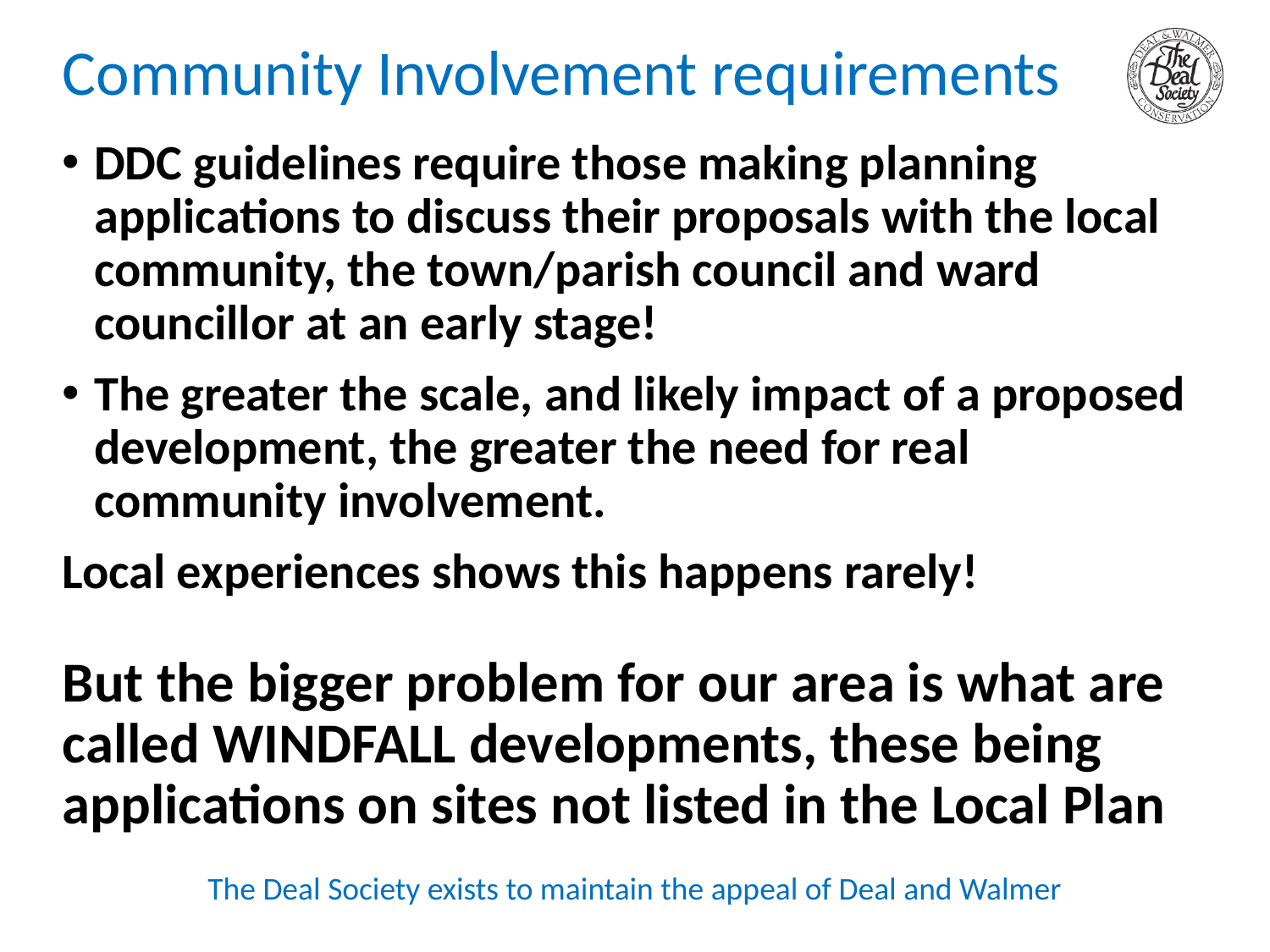

# Community Involvement requirements
DDC guidelines require those making planning applications to discuss their proposals with the local community, the town/parish council and ward councillor at an early stage!
The greater the scale, and likely impact of a proposed development, the greater the need for real community involvement.
Local experiences shows this happens rarely!

But the bigger problem for our area is what are called WINDFALL developments, these being applications on sites not listed in the Local Plan